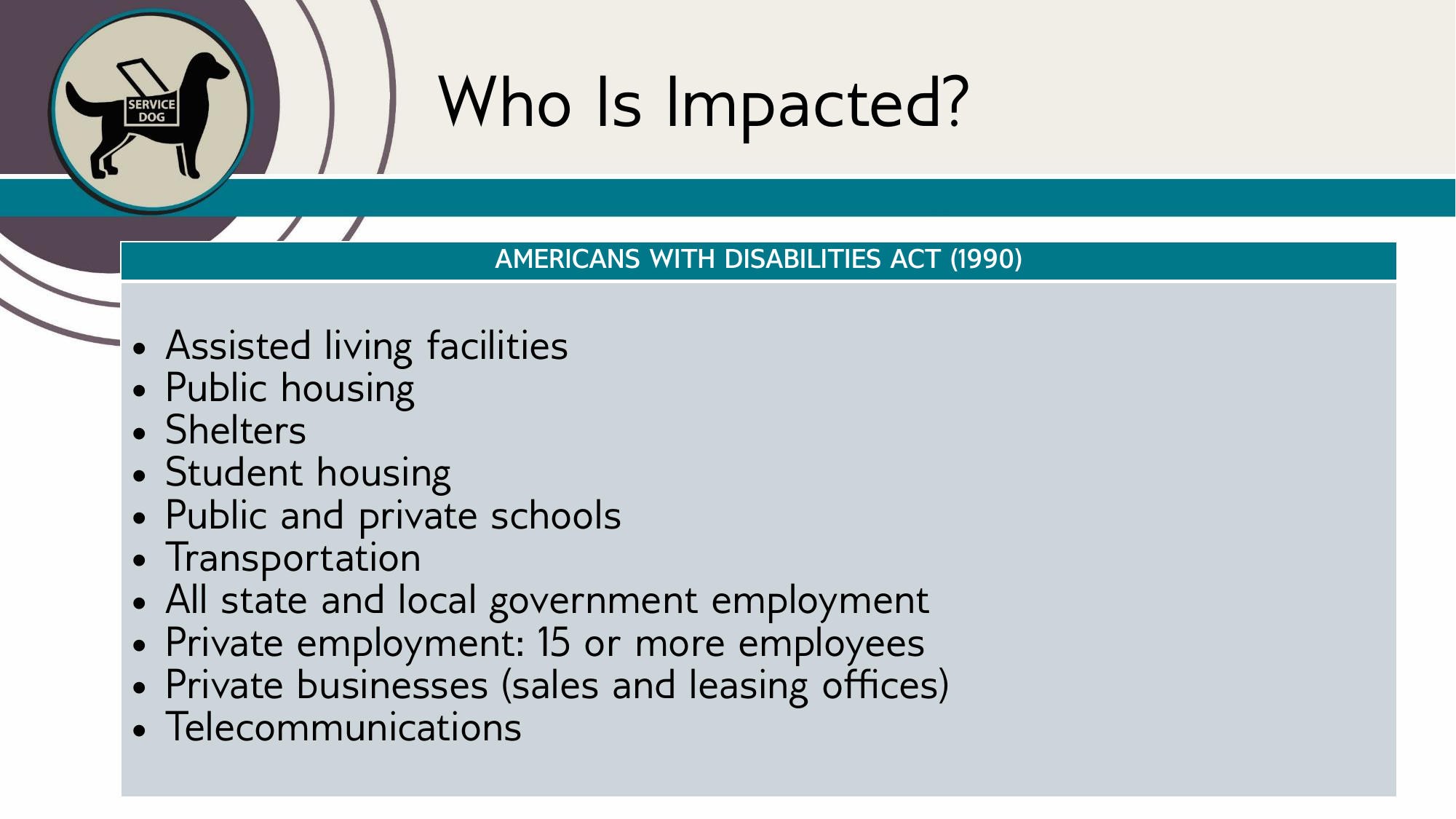

# Who Is Impacted?
| AMERICANS WITH DISABILITIES ACT (1990) |
| --- |
| Assisted living facilities Public housing Shelters Student housing Public and private schools Transportation All state and local government employment Private employment: 15 or more employees Private businesses (sales and leasing offices) Telecommunications |